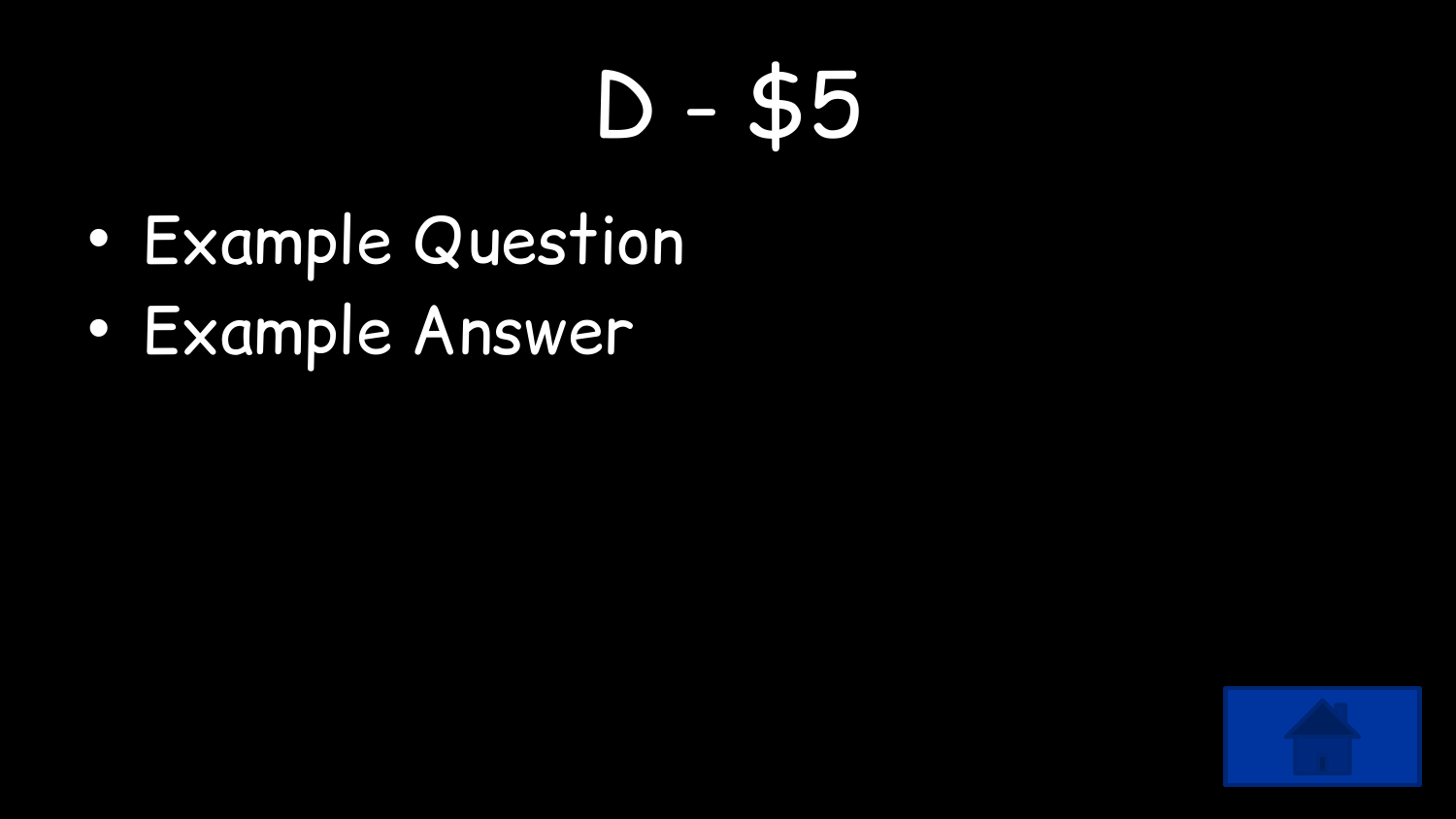

# D - $5
Example Question
Example Answer